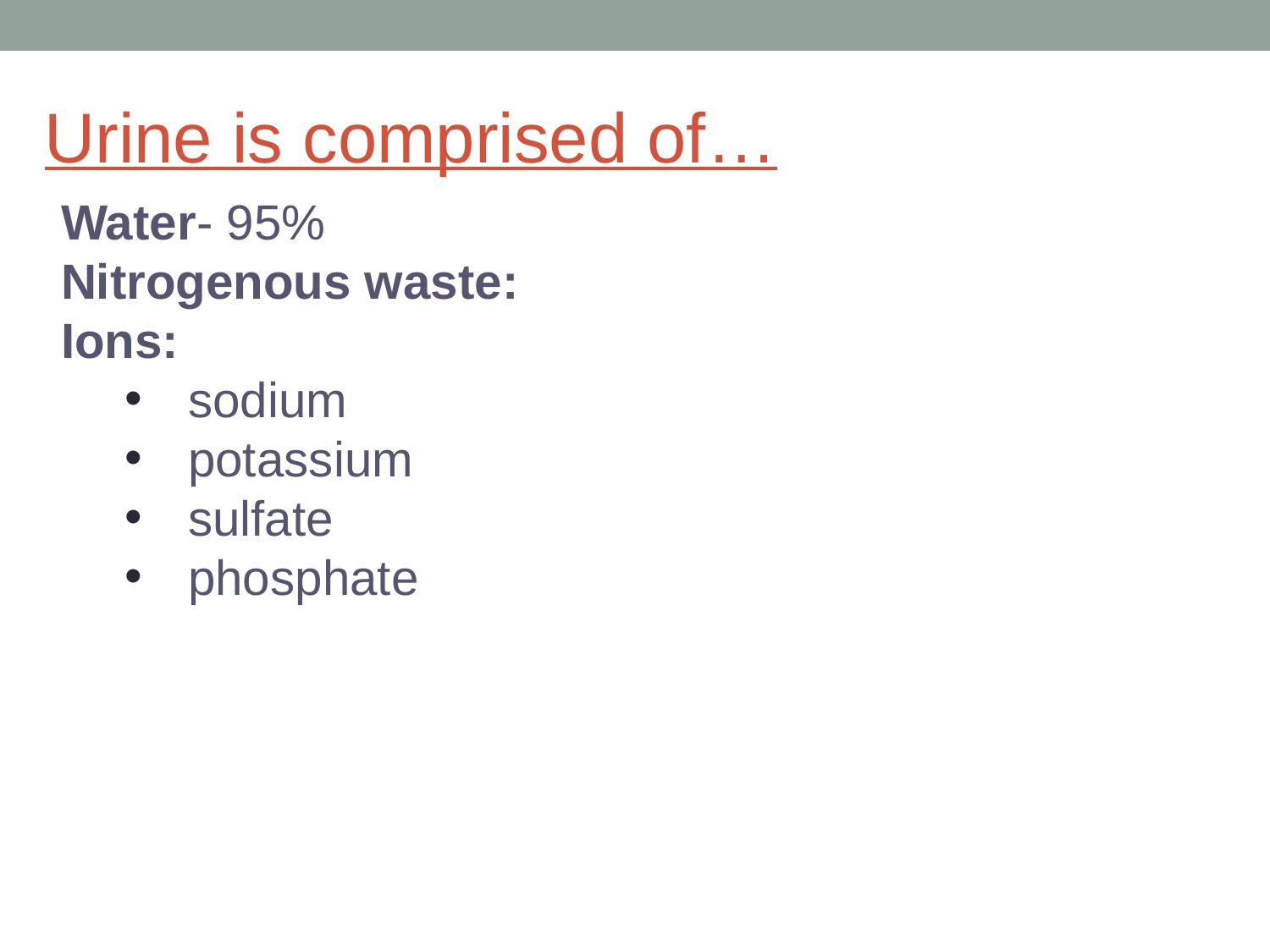

Urine is comprised of…
Water- 95%
Nitrogenous waste:
Ions:
sodium
potassium
sulfate
phosphate